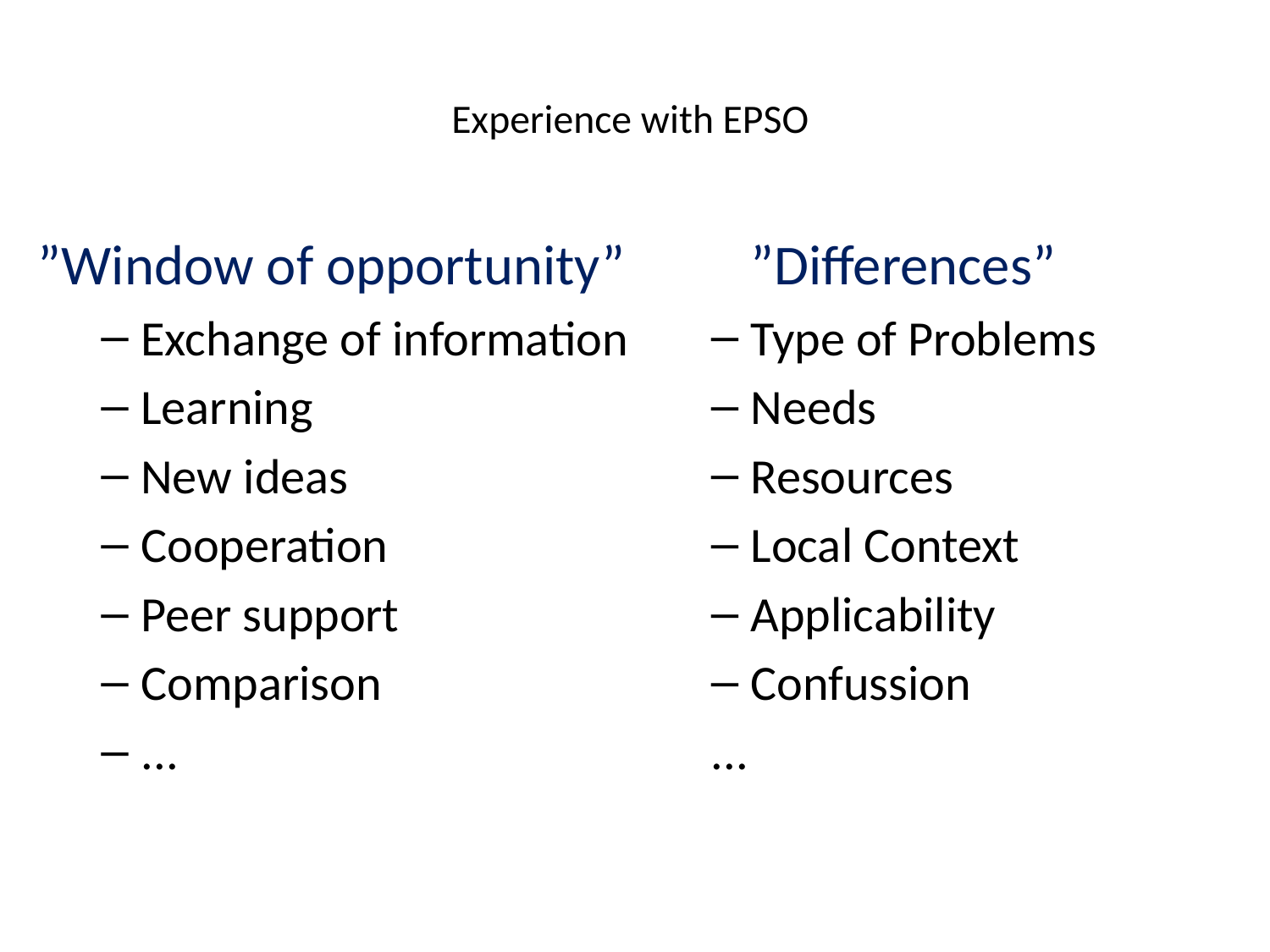

# Experience with EPSO
”Window of opportunity”
Exchange of information
Learning
New ideas
Cooperation
Peer support
Comparison
...

	”Differences”
Type of Problems
Needs
Resources
Local Context
Applicability
Confussion
...